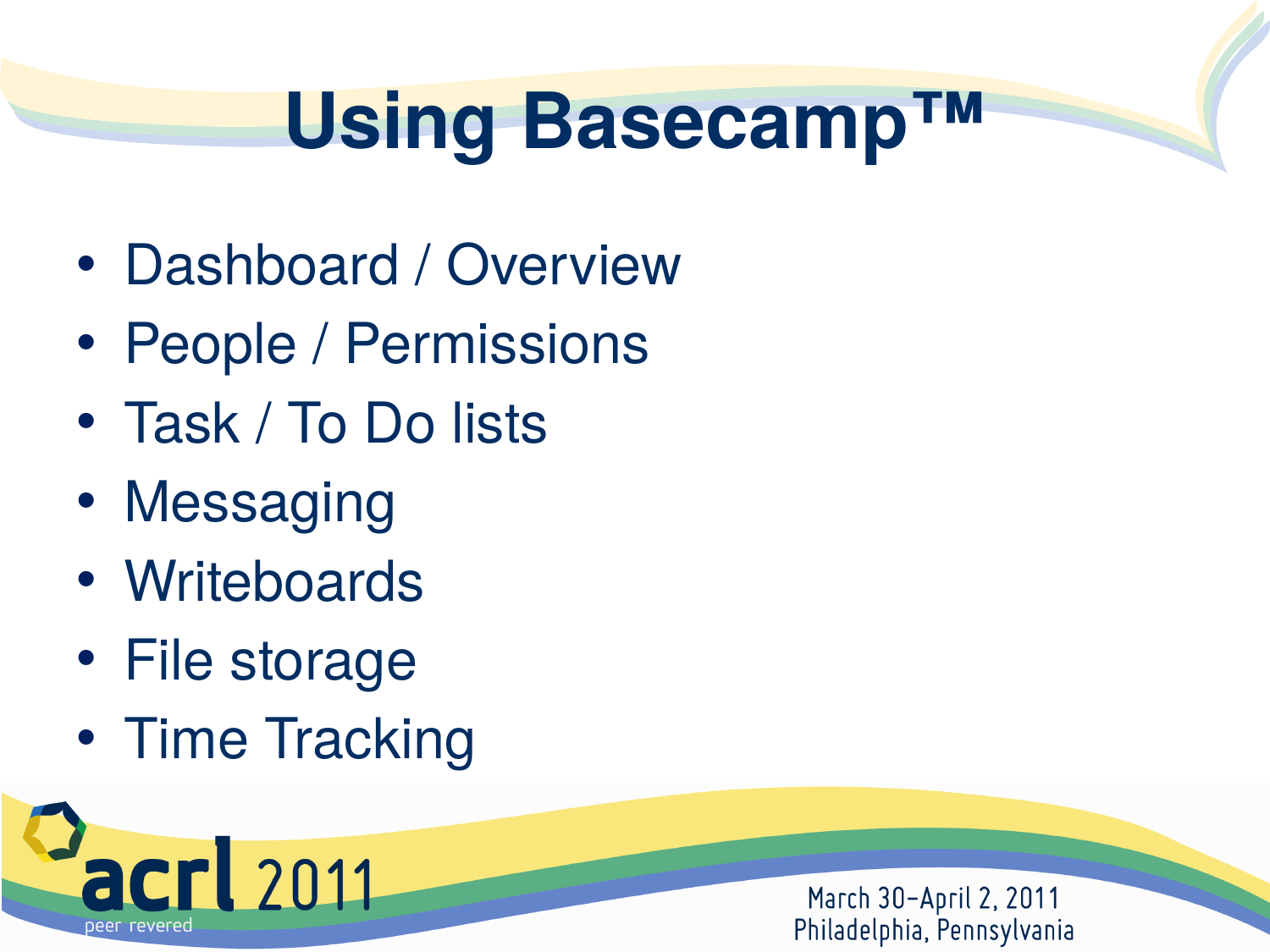

# Using Basecamp™
Dashboard / Overview
People / Permissions
Task / To Do lists
Messaging
Writeboards
File storage
Time Tracking